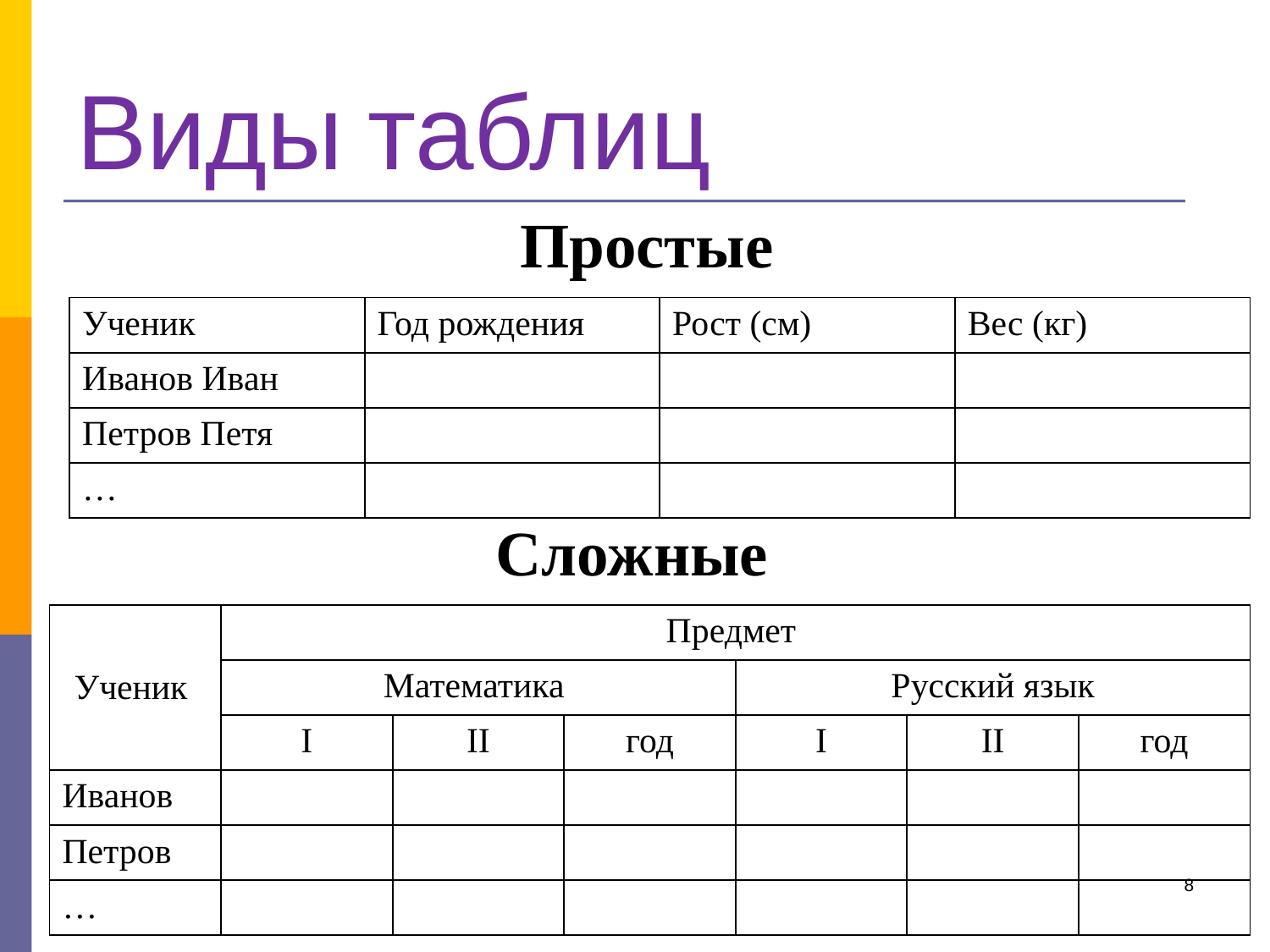

# Виды таблиц
Простые
| Ученик | Год рождения | Рост (см) | Вес (кг) |
| --- | --- | --- | --- |
| Иванов Иван |  |  |  |
| Петров Петя |  |  |  |
| … |  |  |  |
Сложные
| Ученик | Предмет |  |  |  |  |  |
| --- | --- | --- | --- | --- | --- | --- |
|  | Математика |  |  | Русский язык |  |  |
|  | I | II | год | I | II | год |
| Иванов |  |  |  |  |  |  |
| Петров |  |  |  |  |  |  |
| … |  |  |  |  |  |  |
8